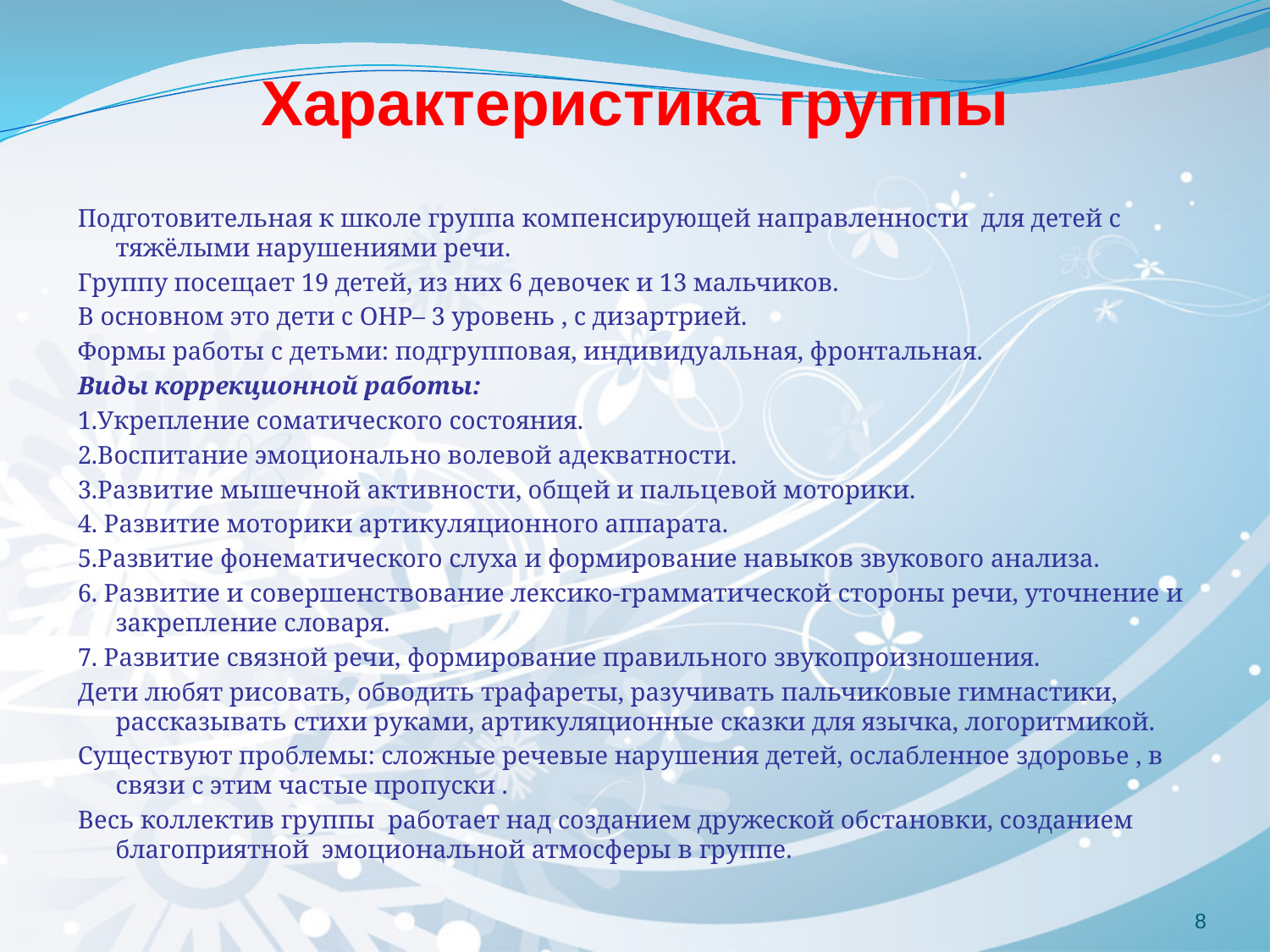

# Характеристика группы
Подготовительная к школе группа компенсирующей направленности  для детей с тяжёлыми нарушениями речи.
Группу посещает 19 детей, из них 6 девочек и 13 мальчиков.
В основном это дети с ОНР– 3 уровень , с дизартрией.
Формы работы с детьми: подгрупповая, индивидуальная, фронтальная.
Виды коррекционной работы:
1.Укрепление соматического состояния.
2.Воспитание эмоционально волевой адекватности.
3.Развитие мышечной активности, общей и пальцевой моторики.
4. Развитие моторики артикуляционного аппарата.
5.Развитие фонематического слуха и формирование навыков звукового анализа.
6. Развитие и совершенствование лексико-грамматической стороны речи, уточнение и закрепление словаря.
7. Развитие связной речи, формирование правильного звукопроизношения.
Дети любят рисовать, обводить трафареты, разучивать пальчиковые гимнастики, рассказывать стихи руками, артикуляционные сказки для язычка, логоритмикой.
Существуют проблемы: сложные речевые нарушения детей, ослабленное здоровье , в связи с этим частые пропуски .
Весь коллектив группы  работает над созданием дружеской обстановки, созданием благоприятной  эмоциональной атмосферы в группе.

8